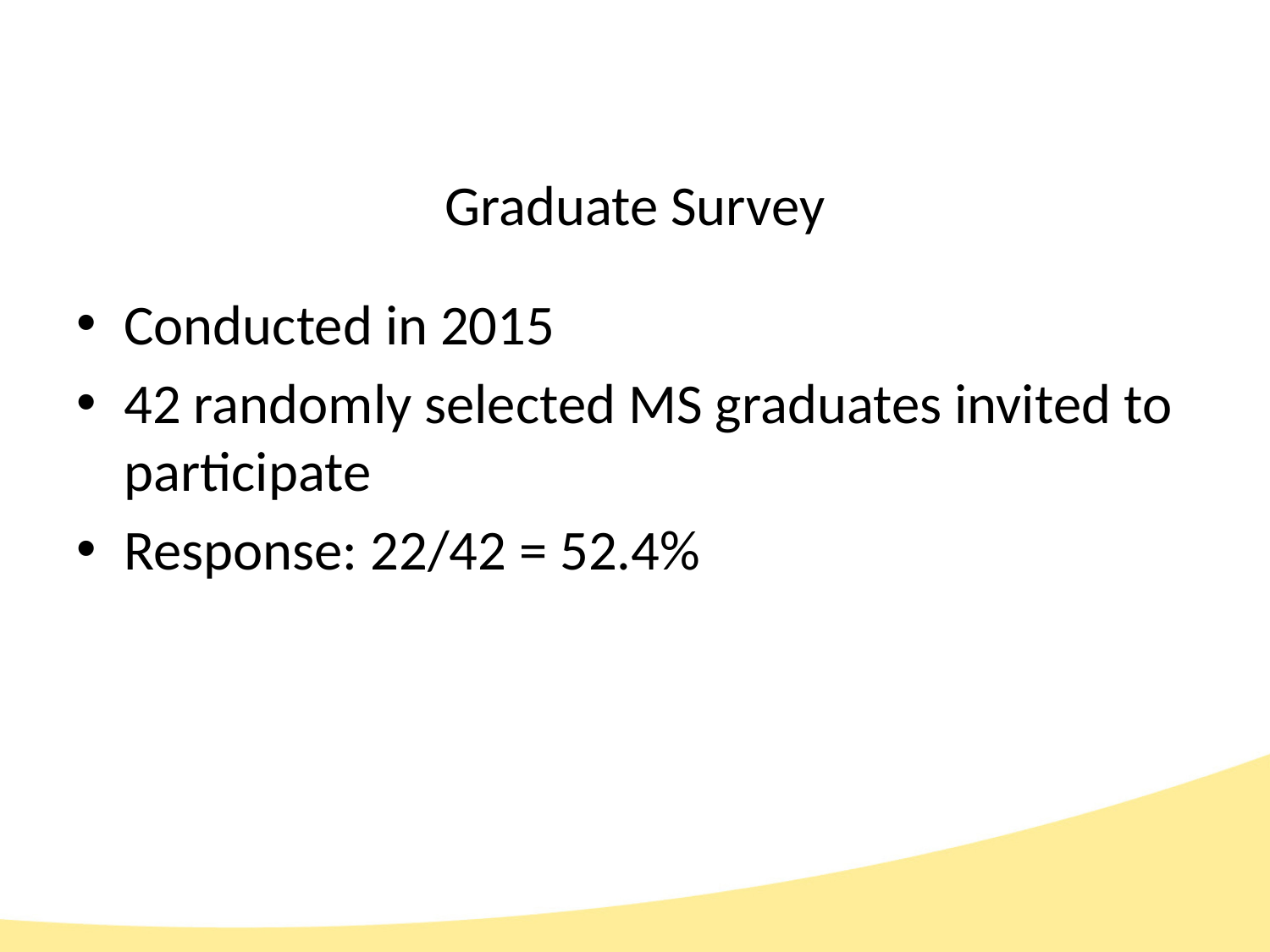

# Graduate Survey
Conducted in 2015
42 randomly selected MS graduates invited to participate
Response: 22/42 = 52.4%